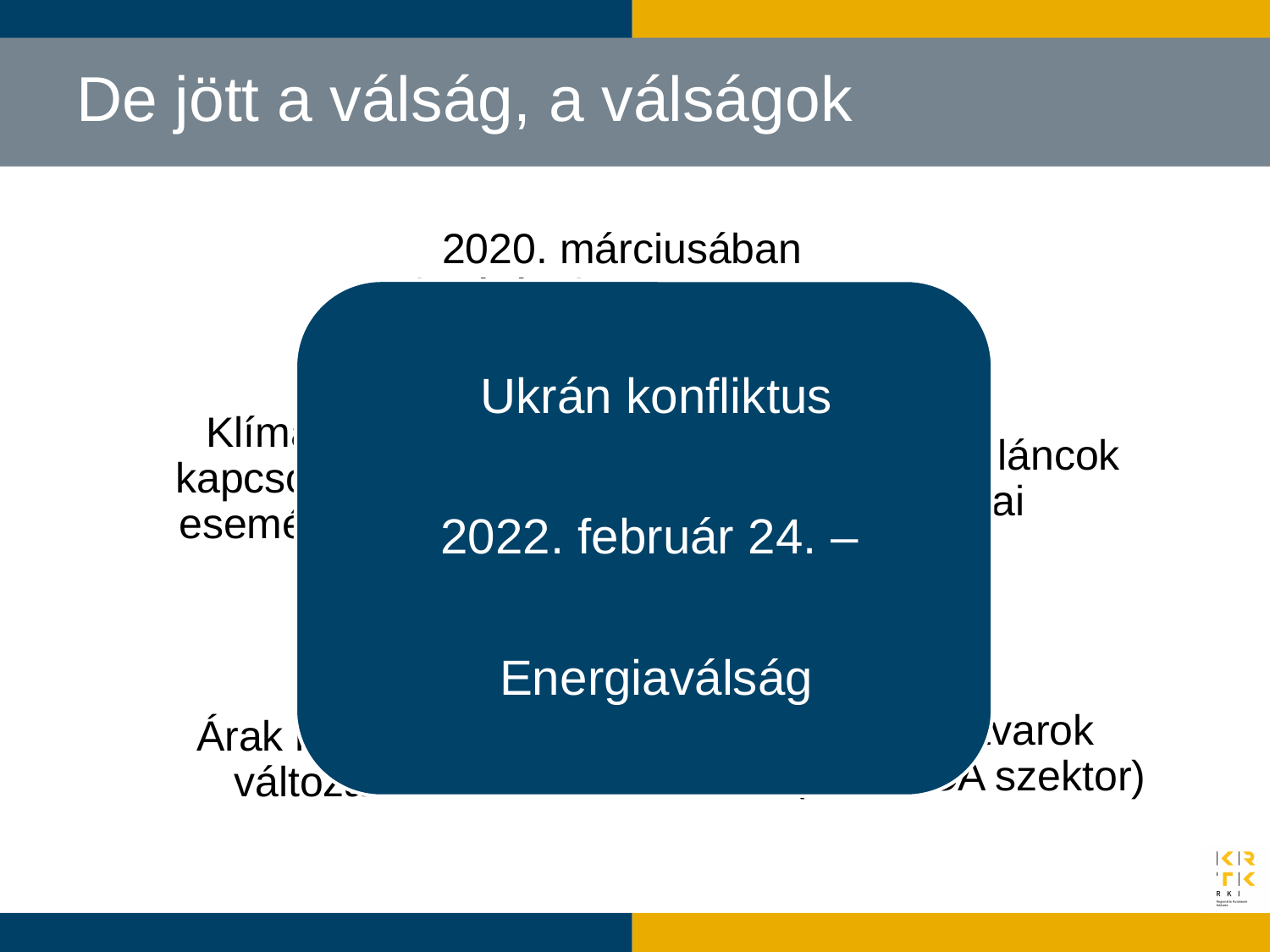

# De jött a válság, a válságok
2020. márciusában lezárások - COVID-19
Beszállítói láncok zavarai
Piaci zavarok (HORECA szektor)
Árak hektikus változása
Klímával kapcsolatos események
Ukrán konfliktus

2022. február 24. –

Energiaválság